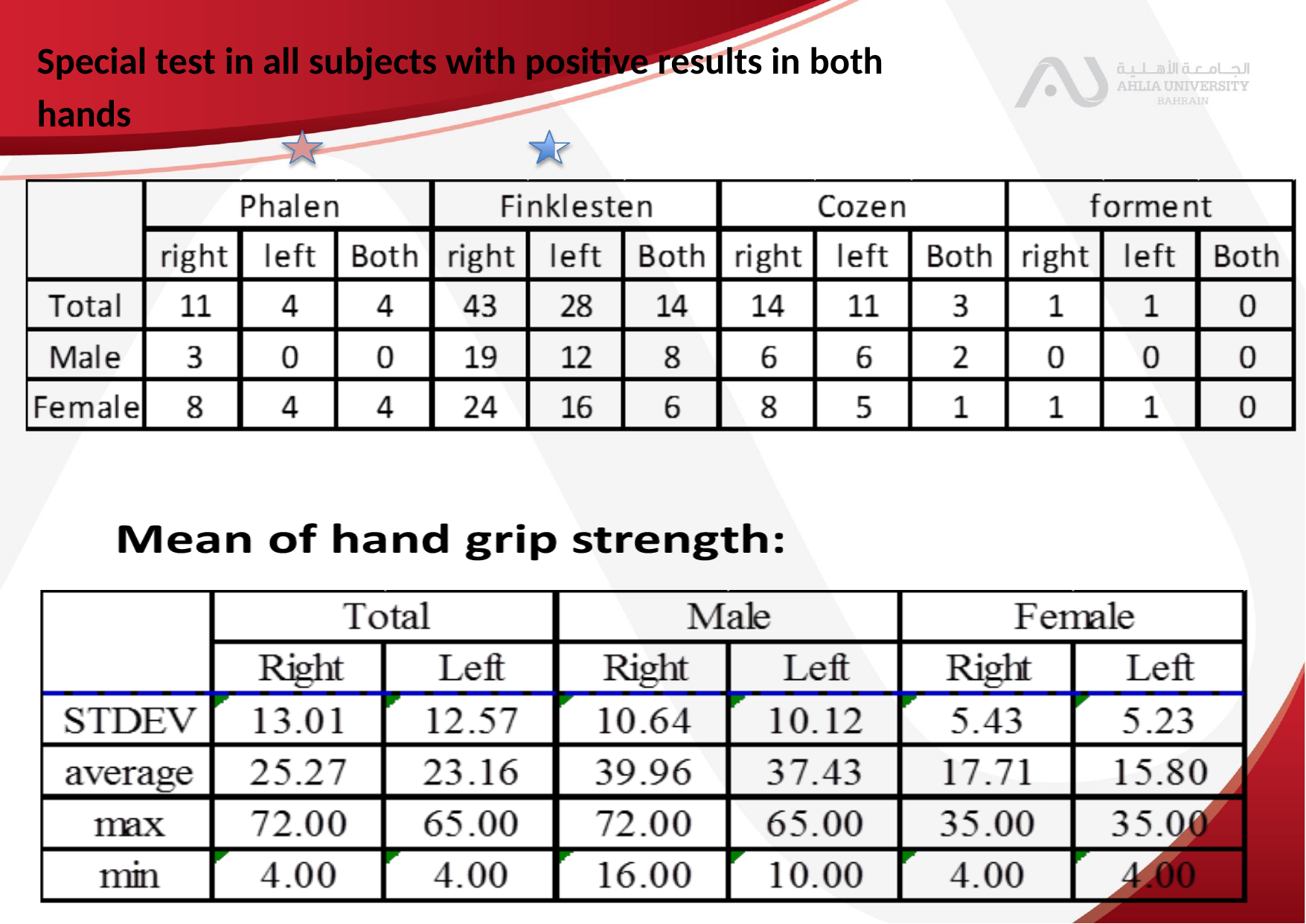

Special test in all subjects with positive results in both
hands